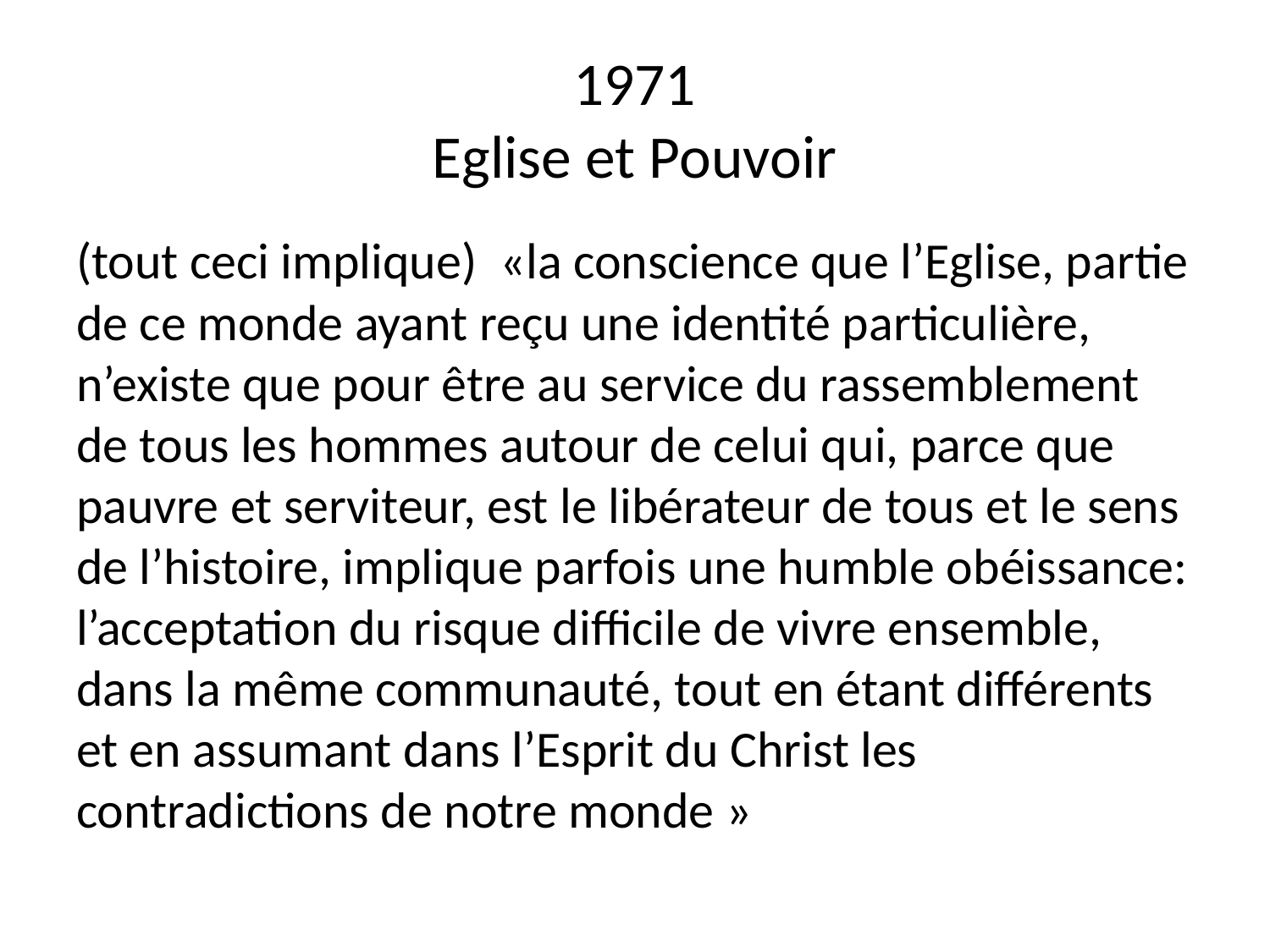

# 1971 Eglise et Pouvoir
(tout ceci implique)  «la conscience que l’Eglise, partie de ce monde ayant reçu une identité particulière, n’existe que pour être au service du rassemblement de tous les hommes autour de celui qui, parce que pauvre et serviteur, est le libérateur de tous et le sens de l’histoire, implique parfois une humble obéissance: l’acceptation du risque difficile de vivre ensemble, dans la même communauté, tout en étant différents et en assumant dans l’Esprit du Christ les contradictions de notre monde »